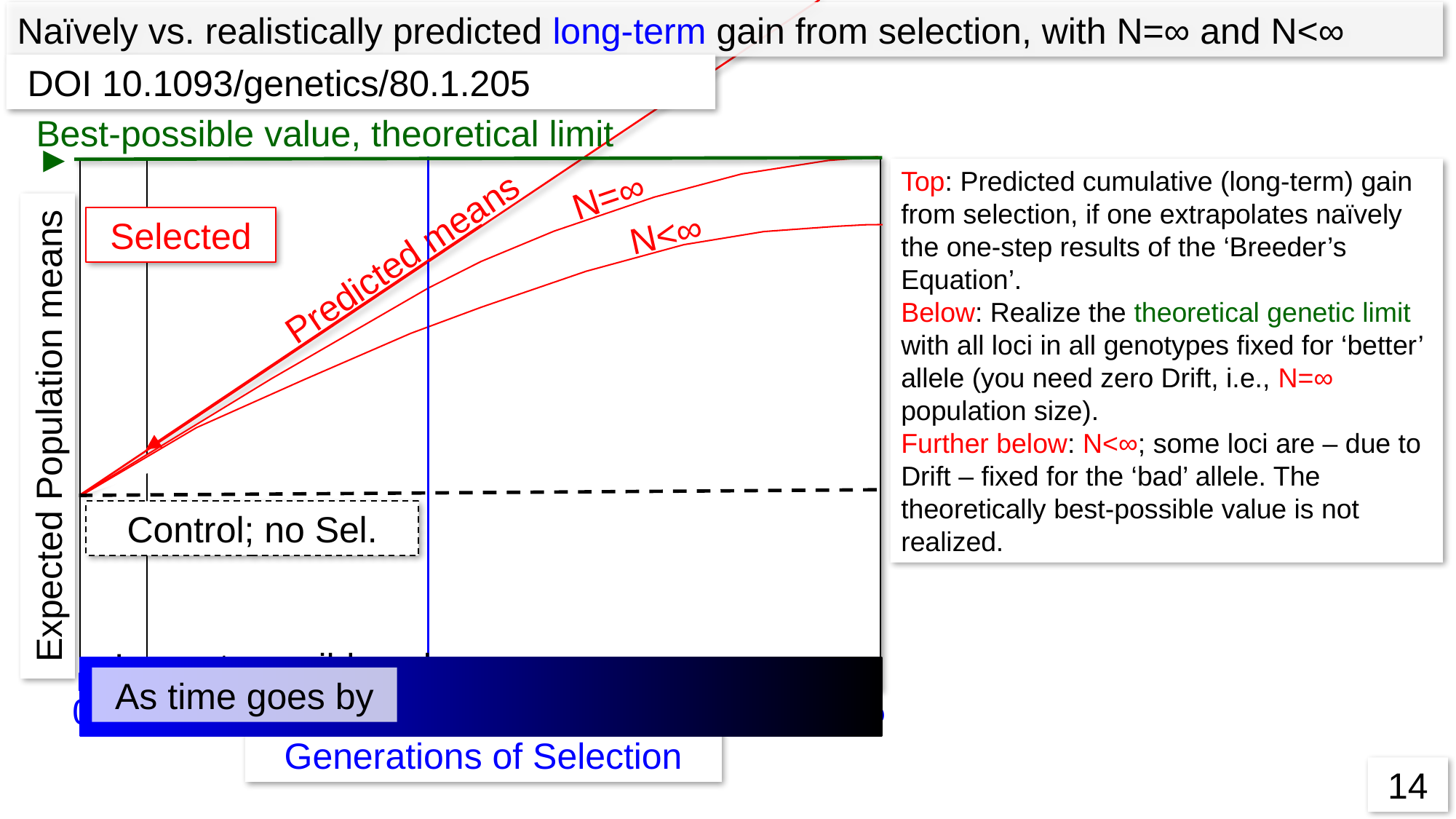

Naïvely vs. realistically predicted long-term gain from selection, with N=∞ and N<∞
 DOI 10.1093/genetics/80.1.205
Best-possible value, theoretical limit
►

Top: Predicted cumulative (long-term) gain from selection, if one extrapolates naïvely the one-step results of the ‘Breeder’s Equation’.
Below: Realize the theoretical genetic limit with all loci in all genotypes fixed for ‘better’ allele (you need zero Drift, i.e., N=∞ population size).
Further below: N<∞; some loci are – due to Drift – fixed for the ‘bad’ allele. The theoretically best-possible value is not realized.
N=∞
N<∞
Selected

Predicted means
Expected Population means
Control; no Sel.
◄Lowest-possible value
t-1
t
∞
0
1
Generations of Selection

As time goes by
14